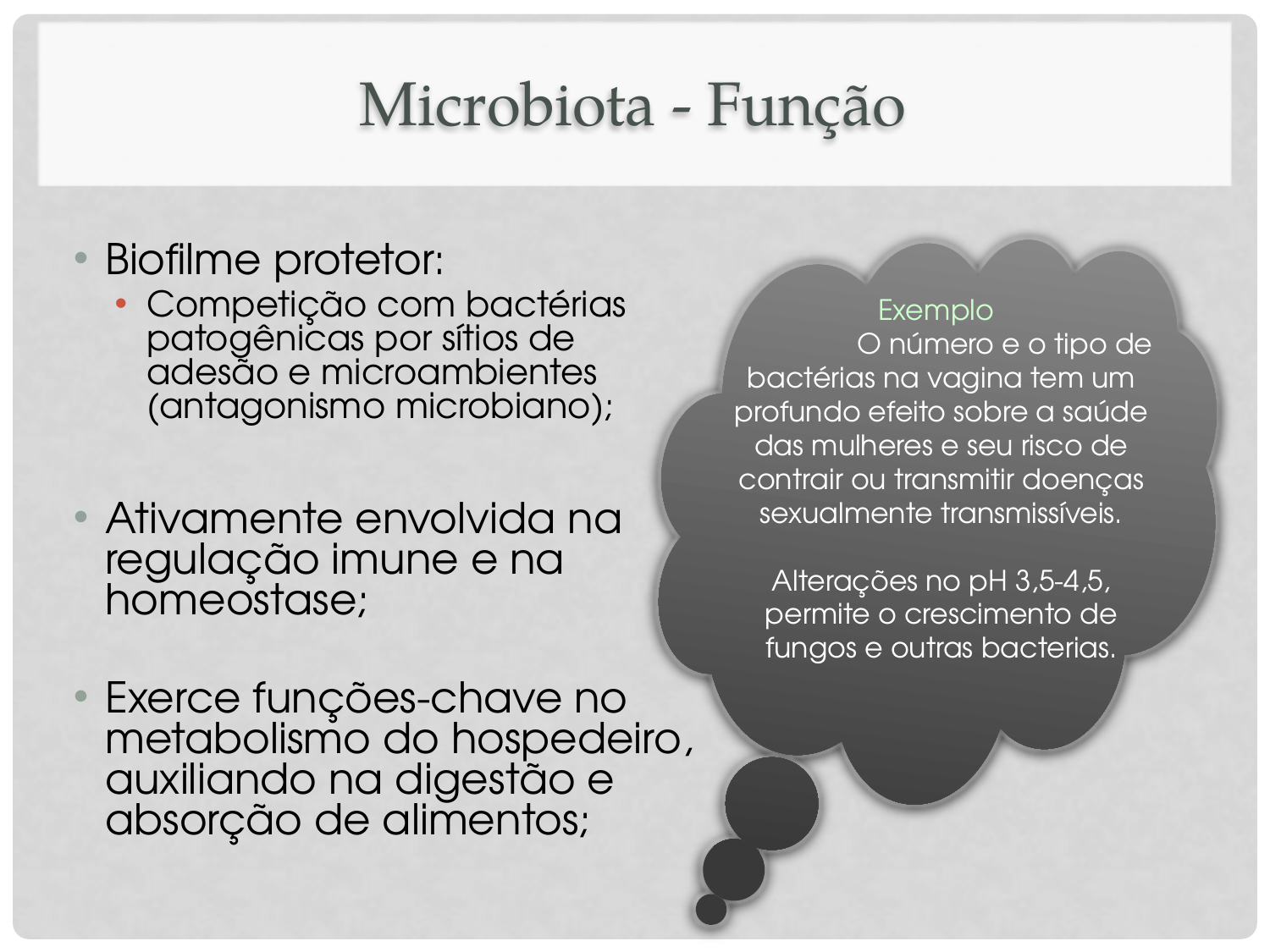

# Microbiota - Função

Biofilme protetor:
Competição com bactérias patogênicas por sítios de adesão e microambientes (antagonismo microbiano);

Ativamente envolvida na regulação imune e na homeostase;

Exerce funções-chave no metabolismo do hospedeiro, auxiliando na digestão e absorção de alimentos;

Exemplo
	O número e o tipo de bactérias na vagina tem um profundo efeito sobre a saúde das mulheres e seu risco de contrair ou transmitir doenças sexualmente transmissíveis.

Alterações no pH 3,5-4,5, permite o crescimento de fungos e outras bacterias.